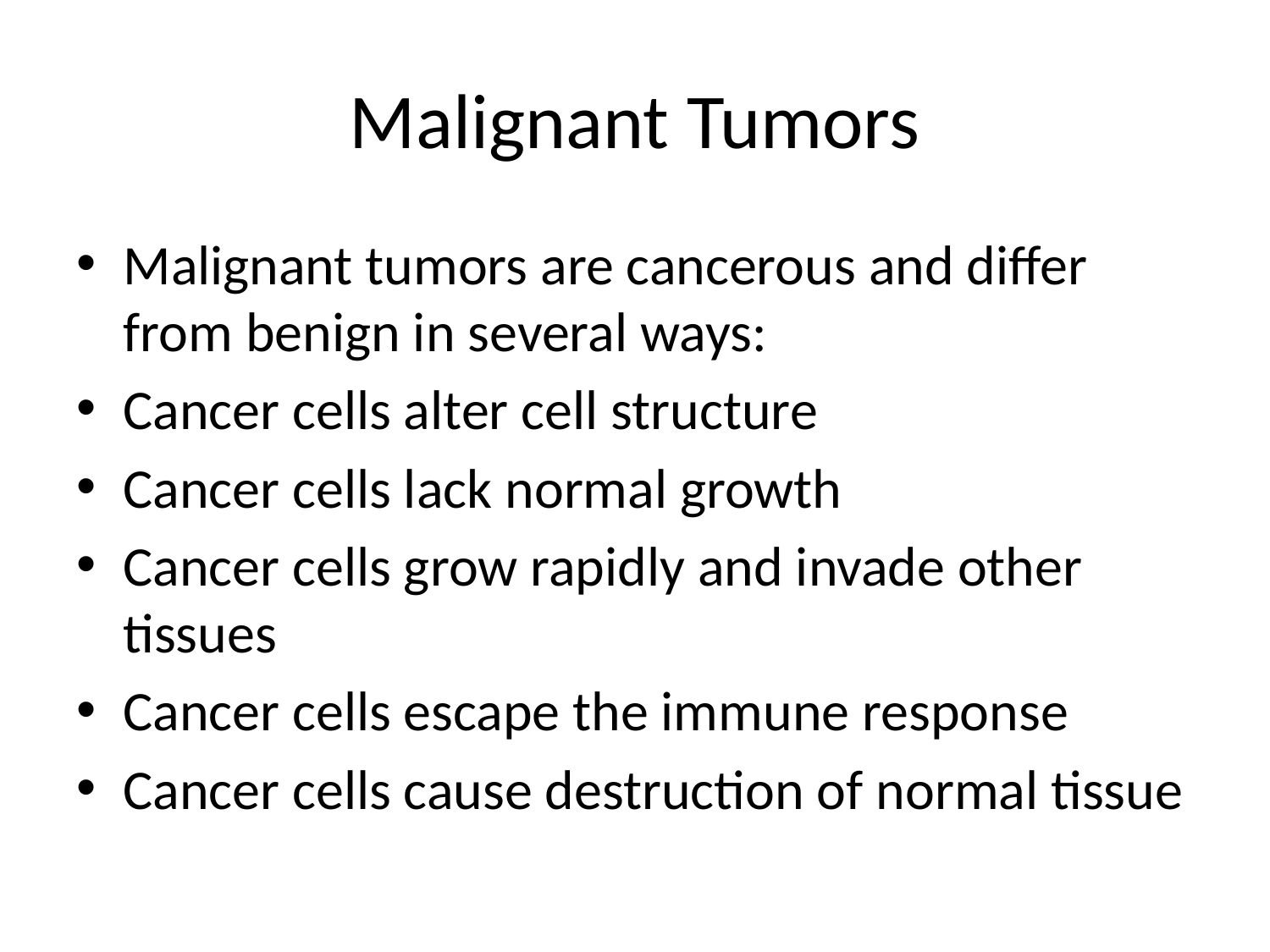

# Malignant Tumors
Malignant tumors are cancerous and differ from benign in several ways:
Cancer cells alter cell structure
Cancer cells lack normal growth
Cancer cells grow rapidly and invade other tissues
Cancer cells escape the immune response
Cancer cells cause destruction of normal tissue